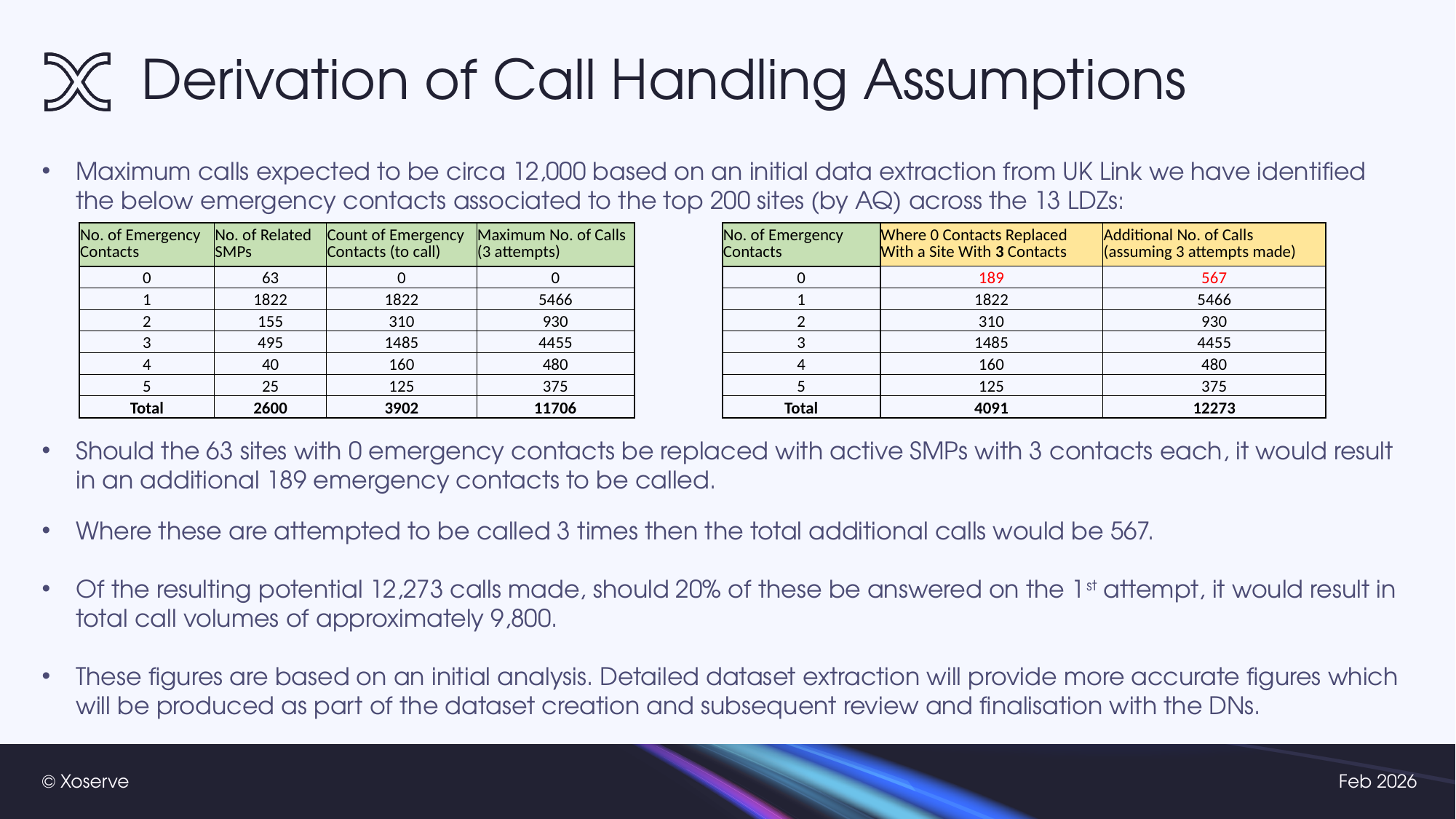

# Derivation of Call Handling Assumptions
Maximum calls expected to be circa 12,000 based on an initial data extraction from UK Link we have identified the below emergency contacts associated to the top 200 sites (by AQ) across the 13 LDZs:

Should the 63 sites with 0 emergency contacts be replaced with active SMPs with 3 contacts each, it would result in an additional 189 emergency contacts to be called.

Where these are attempted to be called 3 times then the total additional calls would be 567.

Of the resulting potential 12,273 calls made, should 20% of these be answered on the 1st attempt, it would result in total call volumes of approximately 9,800.

These figures are based on an initial analysis. Detailed dataset extraction will provide more accurate figures which will be produced as part of the dataset creation and subsequent review and finalisation with the DNs.
| No. of Emergency Contacts | No. of Related SMPs | Count of Emergency Contacts (to call) | Maximum No. of Calls (3 attempts) |
| --- | --- | --- | --- |
| 0 | 63 | 0 | 0 |
| 1 | 1822 | 1822 | 5466 |
| 2 | 155 | 310 | 930 |
| 3 | 495 | 1485 | 4455 |
| 4 | 40 | 160 | 480 |
| 5 | 25 | 125 | 375 |
| Total | 2600 | 3902 | 11706 |
| No. of Emergency Contacts | Where 0 Contacts Replaced With a Site With 3 Contacts | Additional No. of Calls (assuming 3 attempts made) |
| --- | --- | --- |
| 0 | 189 | 567 |
| 1 | 1822 | 5466 |
| 2 | 310 | 930 |
| 3 | 1485 | 4455 |
| 4 | 160 | 480 |
| 5 | 125 | 375 |
| Total | 4091 | 12273 |
© Xoserve
Feb 2026